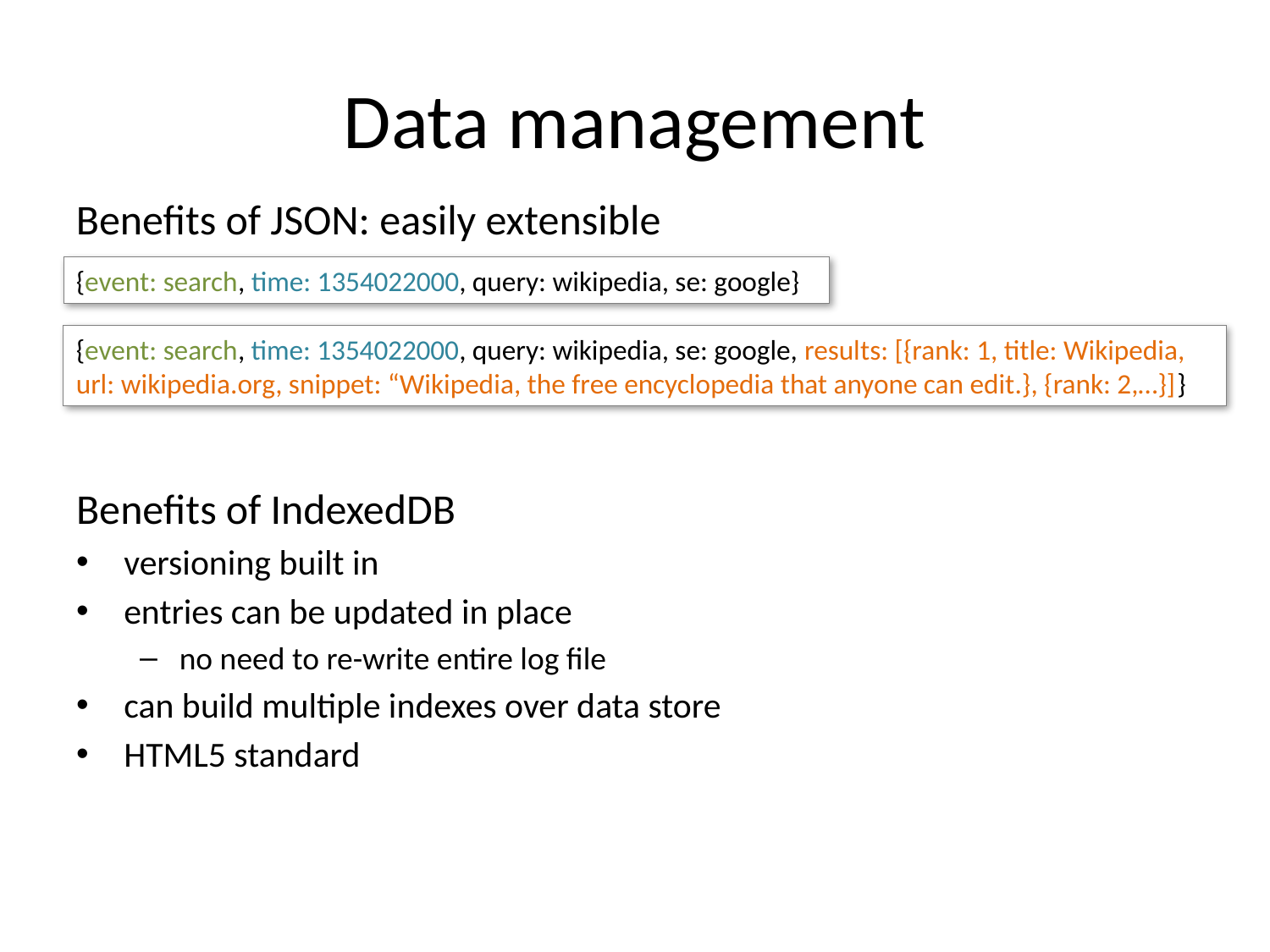

# Data management
Benefits of JSON: easily extensible
{event: search, time: 1354022000, query: wikipedia, se: google}
{event: search, time: 1354022000, query: wikipedia, se: google, results: [{rank: 1, title: Wikipedia, url: wikipedia.org, snippet: “Wikipedia, the free encyclopedia that anyone can edit.}, {rank: 2,…}]}
Benefits of IndexedDB
versioning built in
entries can be updated in place
no need to re-write entire log file
can build multiple indexes over data store
HTML5 standard